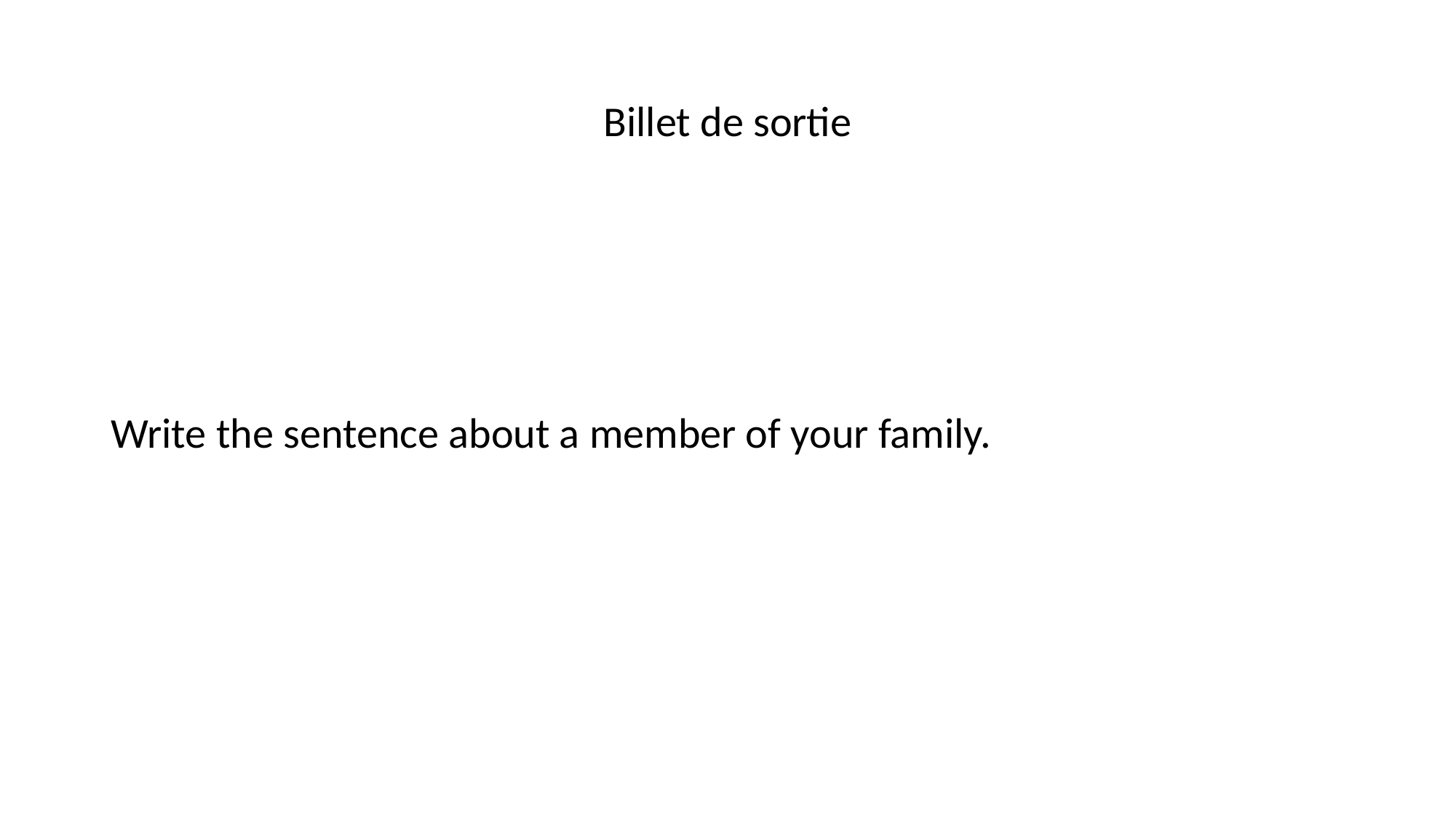

# Billet de sortie

Write the sentence about a member of your family.